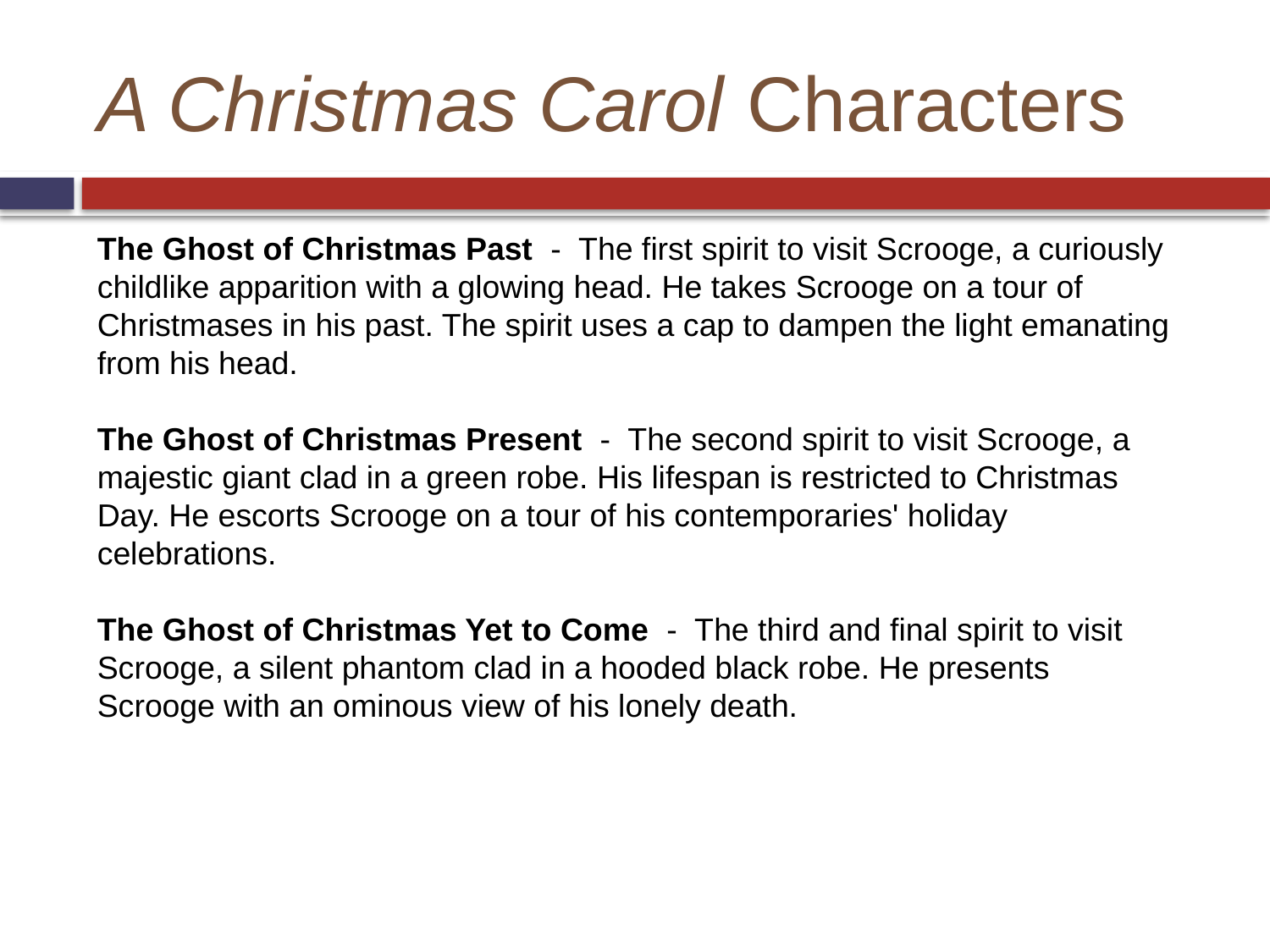

# A Christmas Carol Characters
The Ghost of Christmas Past  -  The first spirit to visit Scrooge, a curiously childlike apparition with a glowing head. He takes Scrooge on a tour of Christmases in his past. The spirit uses a cap to dampen the light emanating from his head.

The Ghost of Christmas Present  -  The second spirit to visit Scrooge, a majestic giant clad in a green robe. His lifespan is restricted to Christmas Day. He escorts Scrooge on a tour of his contemporaries' holiday celebrations.

The Ghost of Christmas Yet to Come  -  The third and final spirit to visit Scrooge, a silent phantom clad in a hooded black robe. He presents Scrooge with an ominous view of his lonely death.